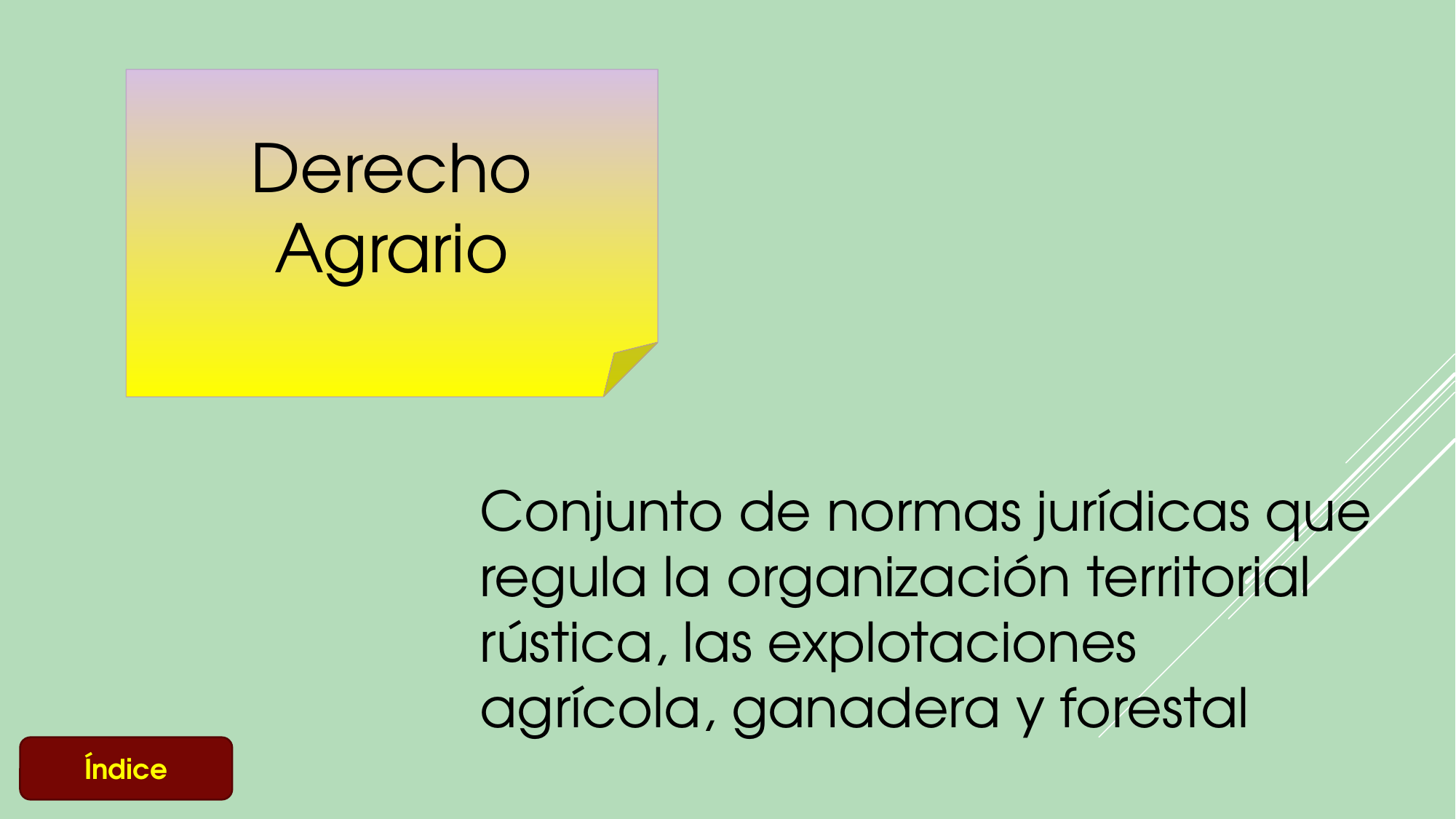

Derecho Agrario
Conjunto de normas jurídicas que regula la organización territorial rústica, las explotaciones agrícola, ganadera y forestal
Índice